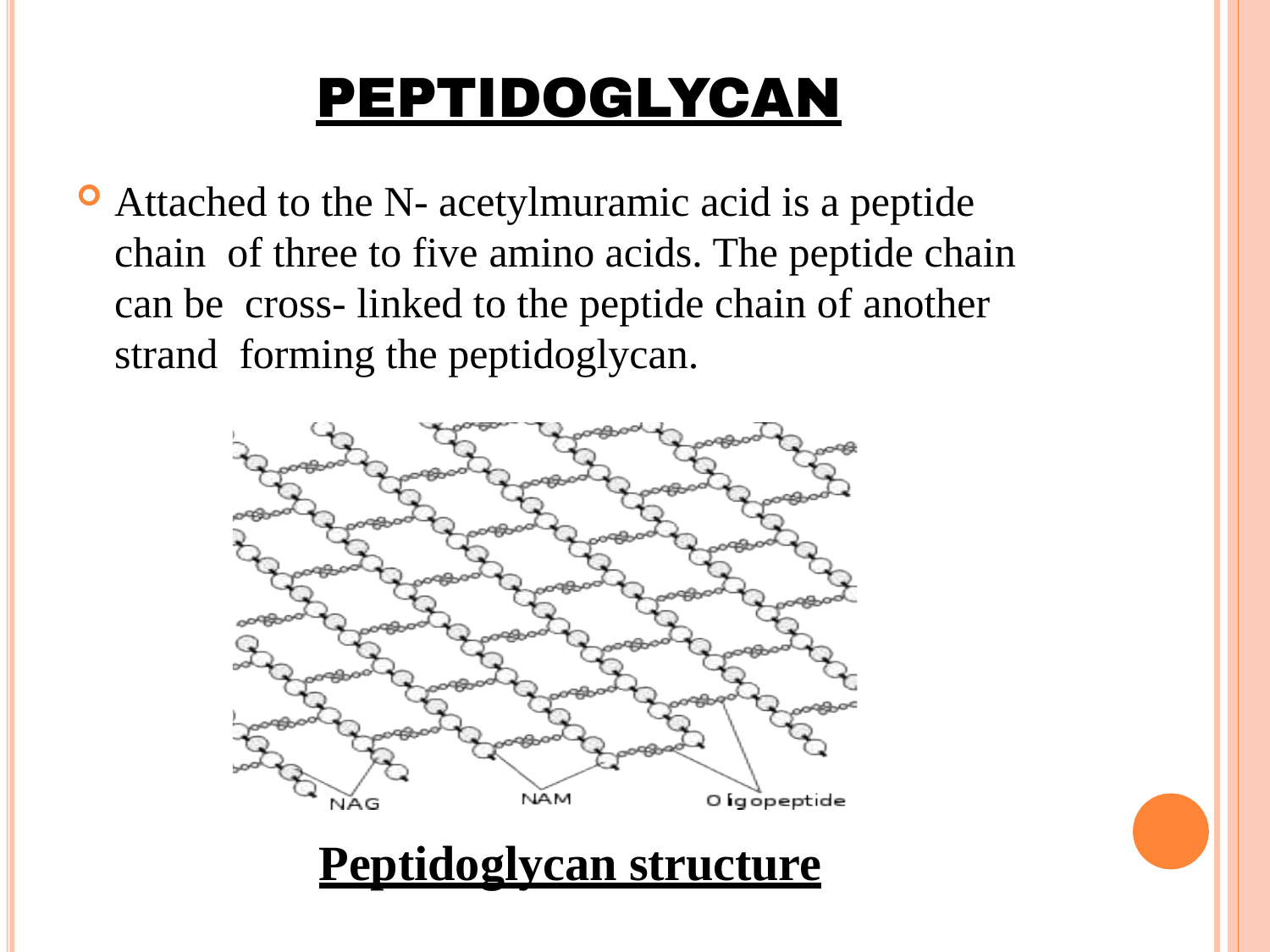

# PEPTIDOGLYCAN
Attached to the N- acetylmuramic acid is a peptide chain  of three to five amino acids. The peptide chain can be  cross- linked to the peptide chain of another strand  forming the peptidoglycan.

Peptidoglycan structure